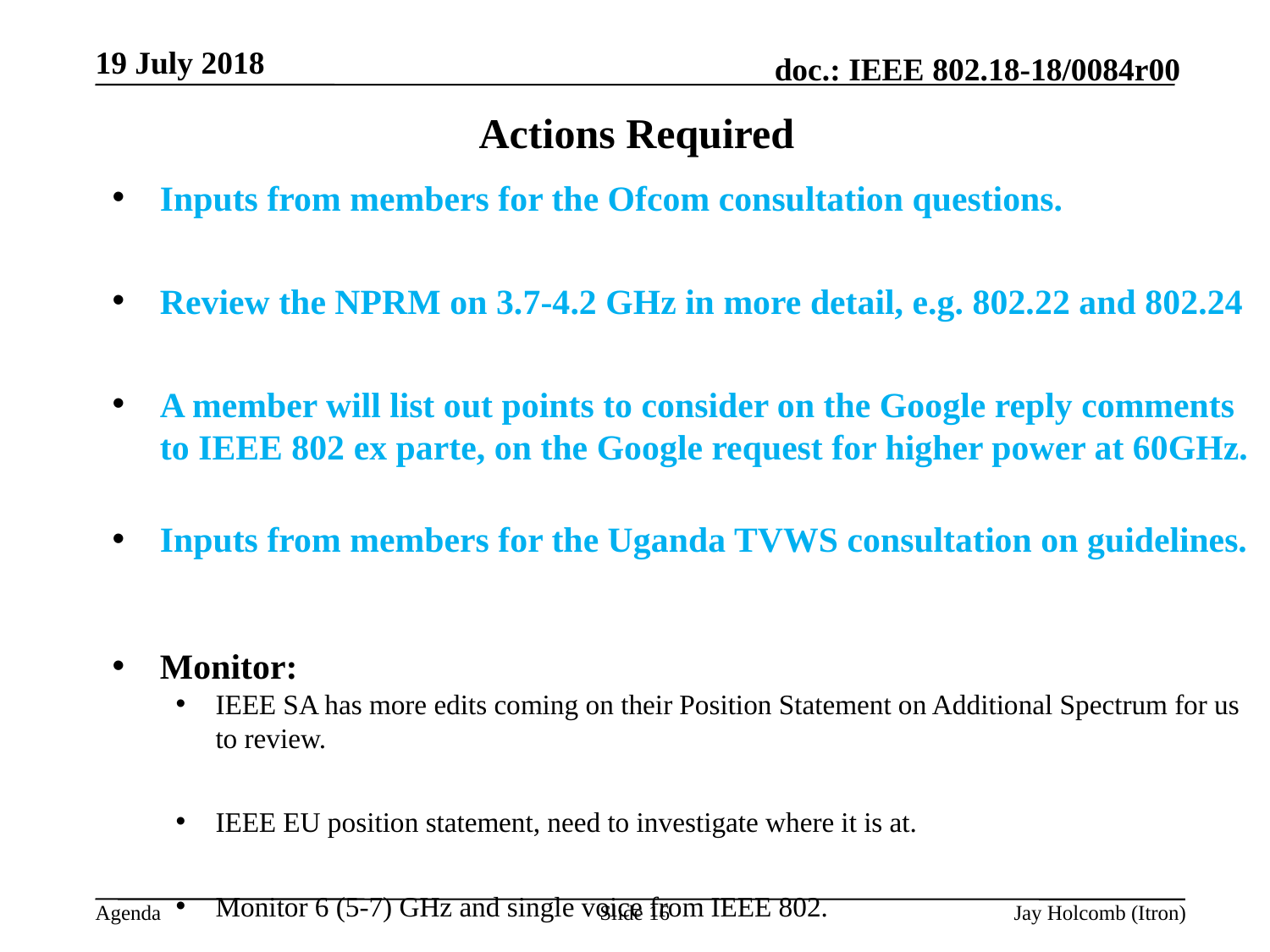

19 July 2018
# Actions Required
Inputs from members for the Ofcom consultation questions.

Review the NPRM on 3.7-4.2 GHz in more detail, e.g. 802.22 and 802.24

A member will list out points to consider on the Google reply comments to IEEE 802 ex parte, on the Google request for higher power at 60GHz.

Inputs from members for the Uganda TVWS consultation on guidelines.

Monitor:
IEEE SA has more edits coming on their Position Statement on Additional Spectrum for us to review.

IEEE EU position statement, need to investigate where it is at.

Monitor 6 (5-7) GHz and single voice from IEEE 802.

Monitor 802.11 WNG proposal on Future of Unlicensed Spectrum.
Slide 16
Jay Holcomb (Itron)